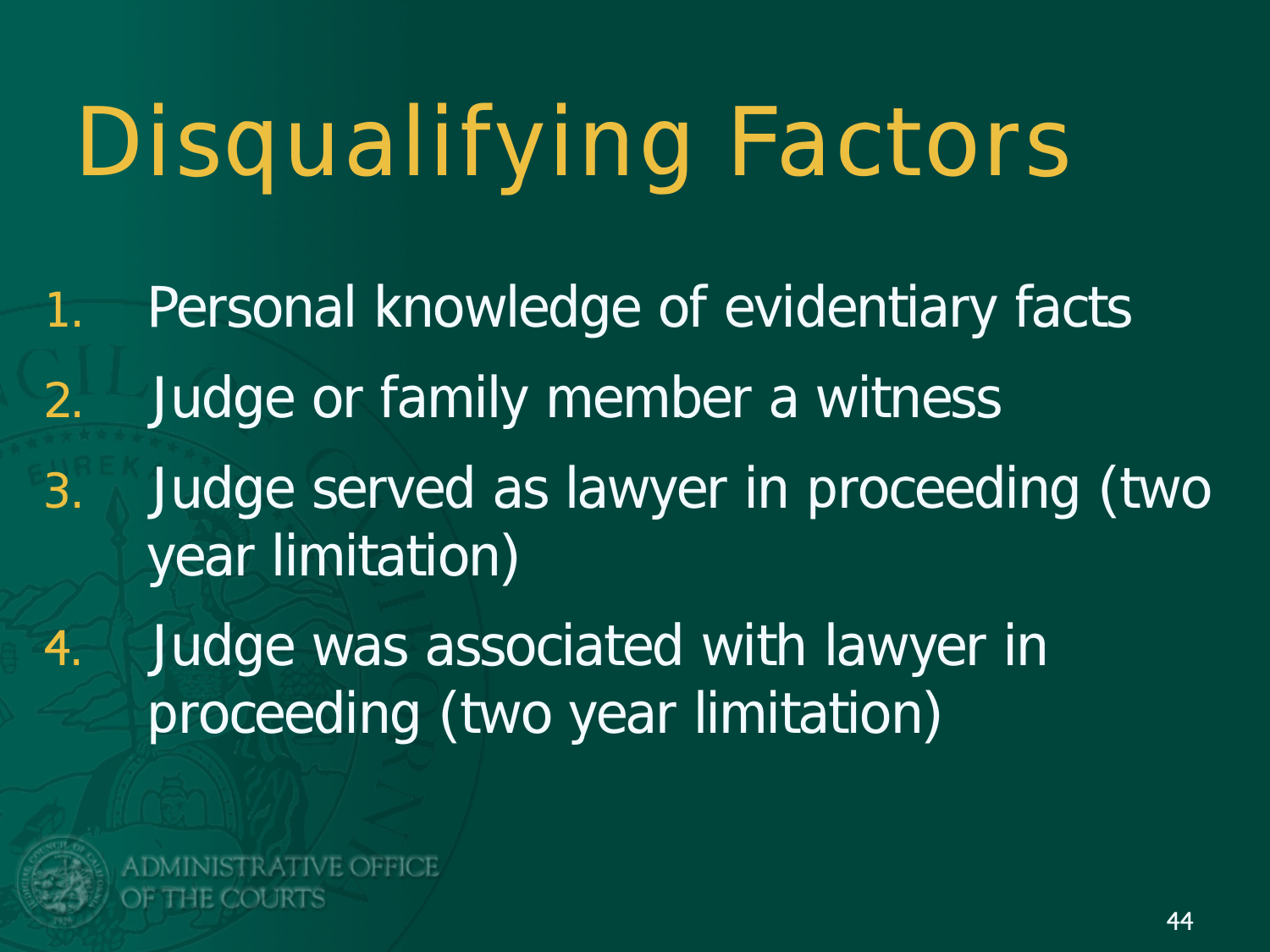

# Disqualifying Factors
Personal knowledge of evidentiary facts
Judge or family member a witness
Judge served as lawyer in proceeding (two year limitation)
Judge was associated with lawyer in proceeding (two year limitation)
44